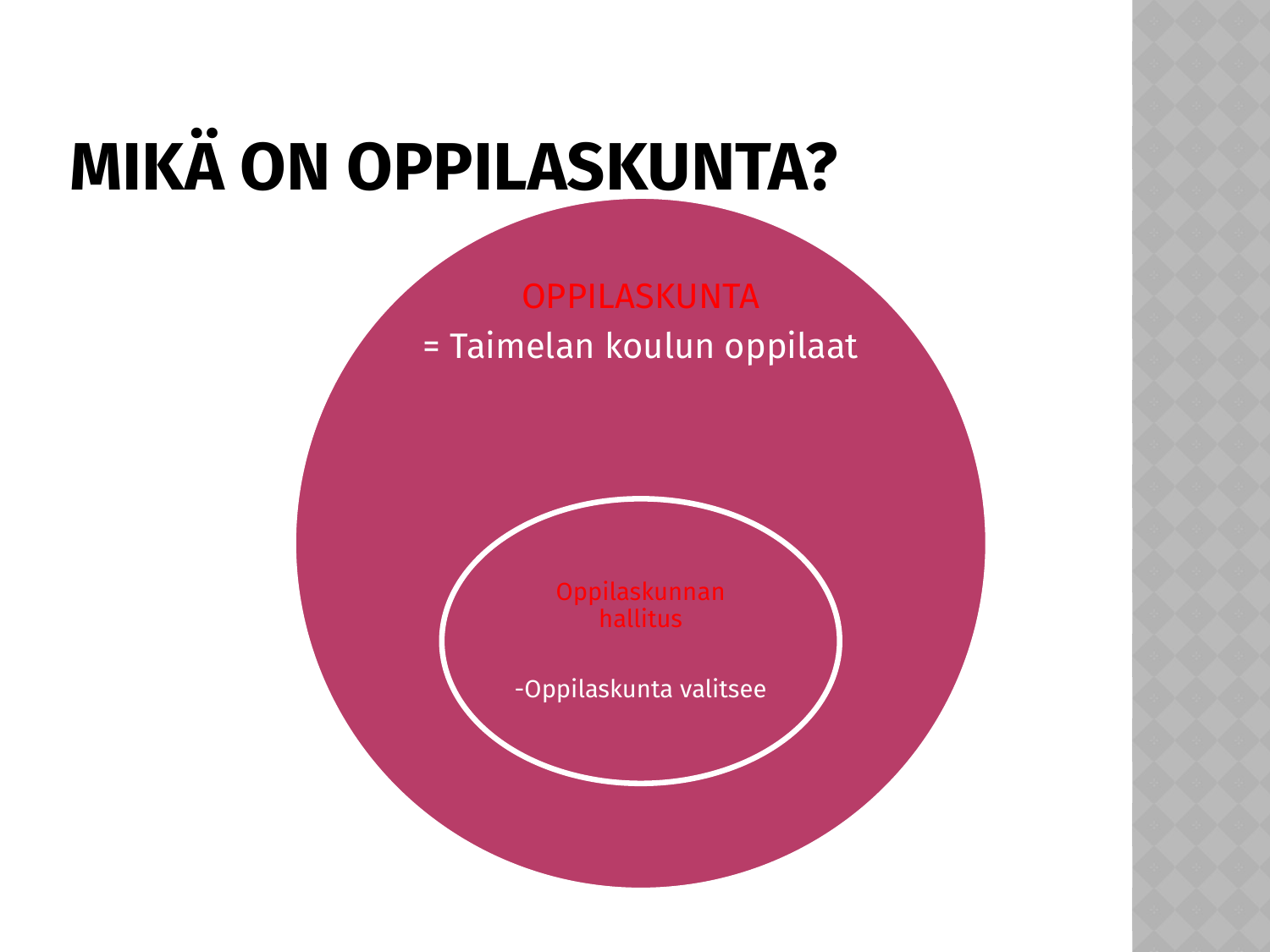

# Mikä on oppilaskunta?

OPPILASKUNTA
= Taimelan koulun oppilaat
Oppilaskunnan hallitus

-Oppilaskunta valitsee